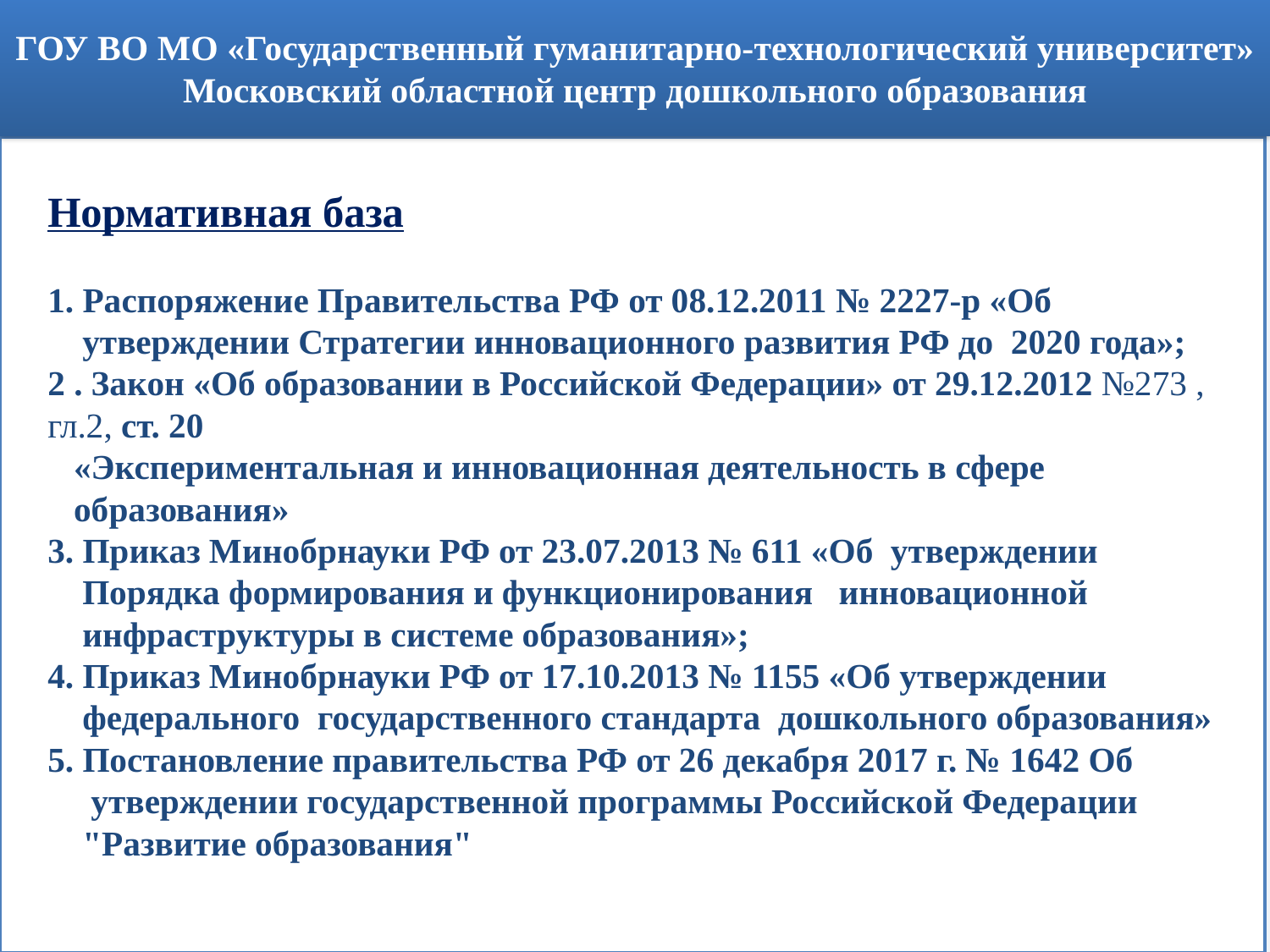

ГОУ ВО МО «Государственный гуманитарно-технологический университет»
Московский областной центр дошкольного образования
         Министерство образования Московской области

# Нормативная база 1. Распоряжение Правительства РФ от 08.12.2011 № 2227-р «Об утверждении Стратегии инновационного развития РФ до  2020 года»; 2 . Закон «Об образовании в Российской Федерации» от 29.12.2012 №273 , гл.2, ст. 20 «Экспериментальная и инновационная деятельность в сфере образования» 3. Приказ Минобрнауки РФ от 23.07.2013 № 611 «Об  утверждении Порядка формирования и функционирования   инновационной инфраструктуры в системе образования»; 4. Приказ Минобрнауки РФ от 17.10.2013 № 1155 «Об утверждении федерального  государственного стандарта  дошкольного образования» 5. Постановление правительства РФ от 26 декабря 2017 г. № 1642 Об утверждении государственной программы Российской Федерации "Развитие образования"